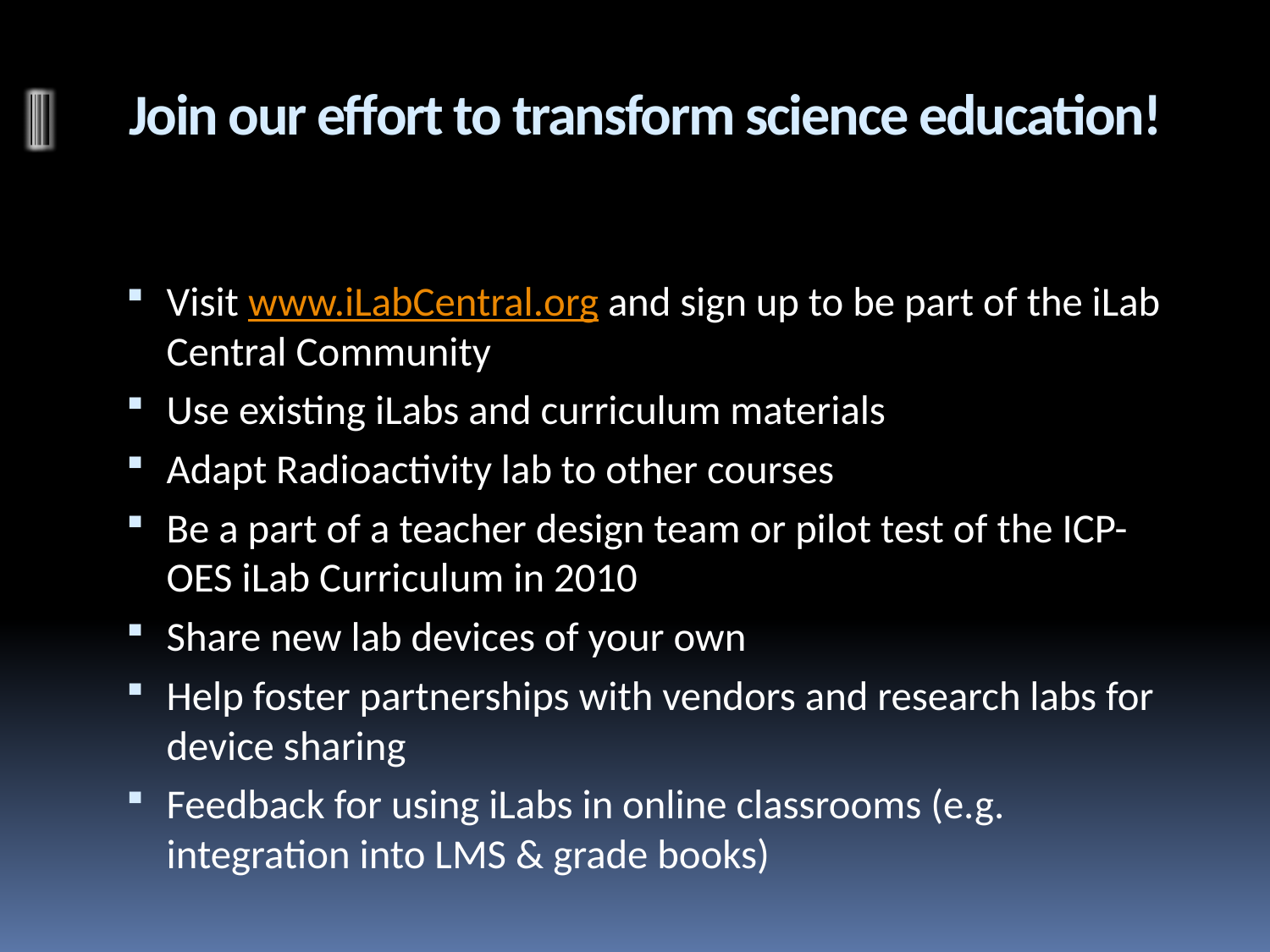

# Join our effort to transform science education!
Visit www.iLabCentral.org and sign up to be part of the iLab Central Community
Use existing iLabs and curriculum materials
Adapt Radioactivity lab to other courses
Be a part of a teacher design team or pilot test of the ICP-OES iLab Curriculum in 2010
Share new lab devices of your own
Help foster partnerships with vendors and research labs for device sharing
Feedback for using iLabs in online classrooms (e.g. integration into LMS & grade books)